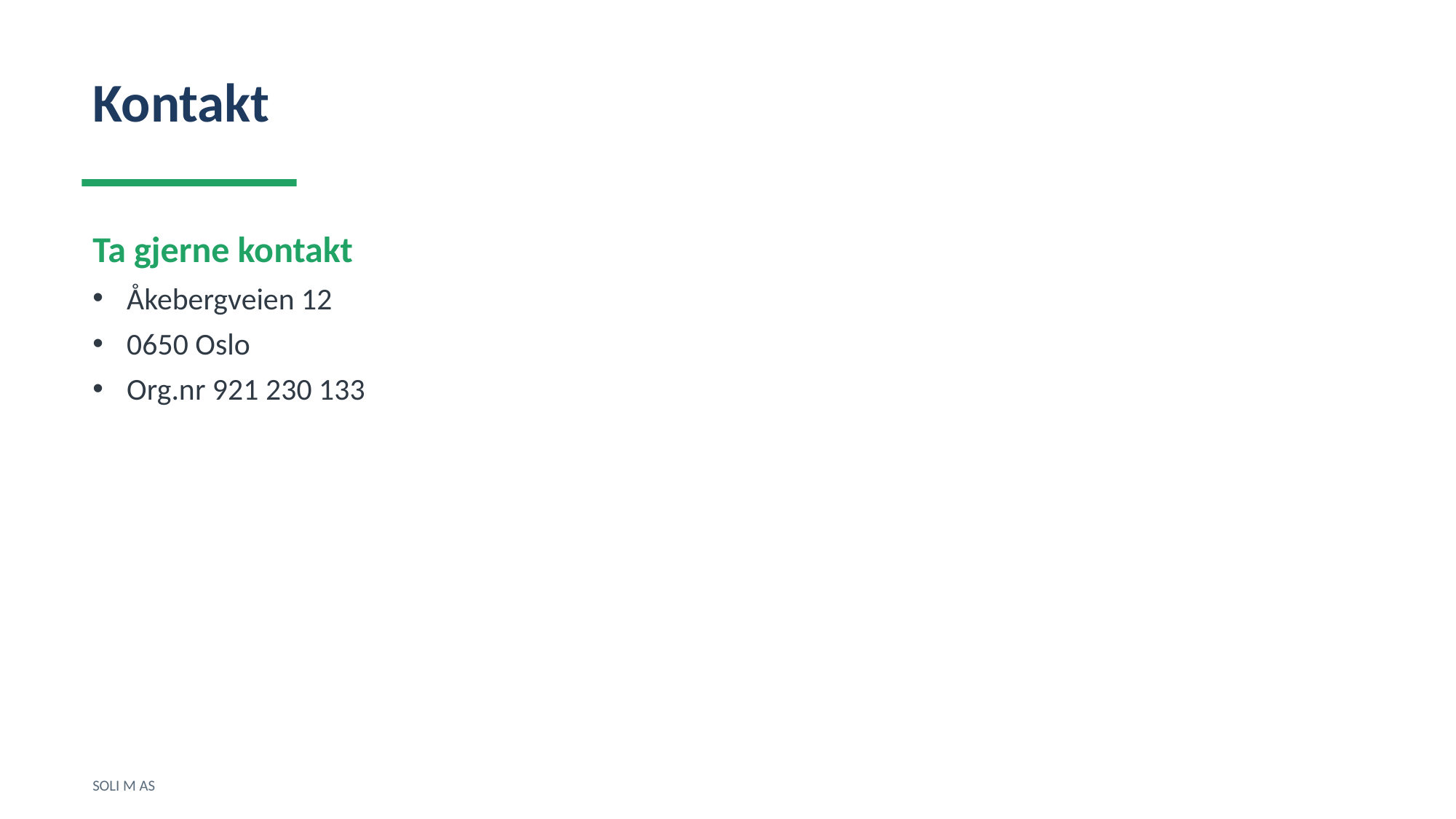

Kontakt

Ta gjerne kontakt
Åkebergveien 12
0650 Oslo
Org.nr 921 230 133
SOLI M AS